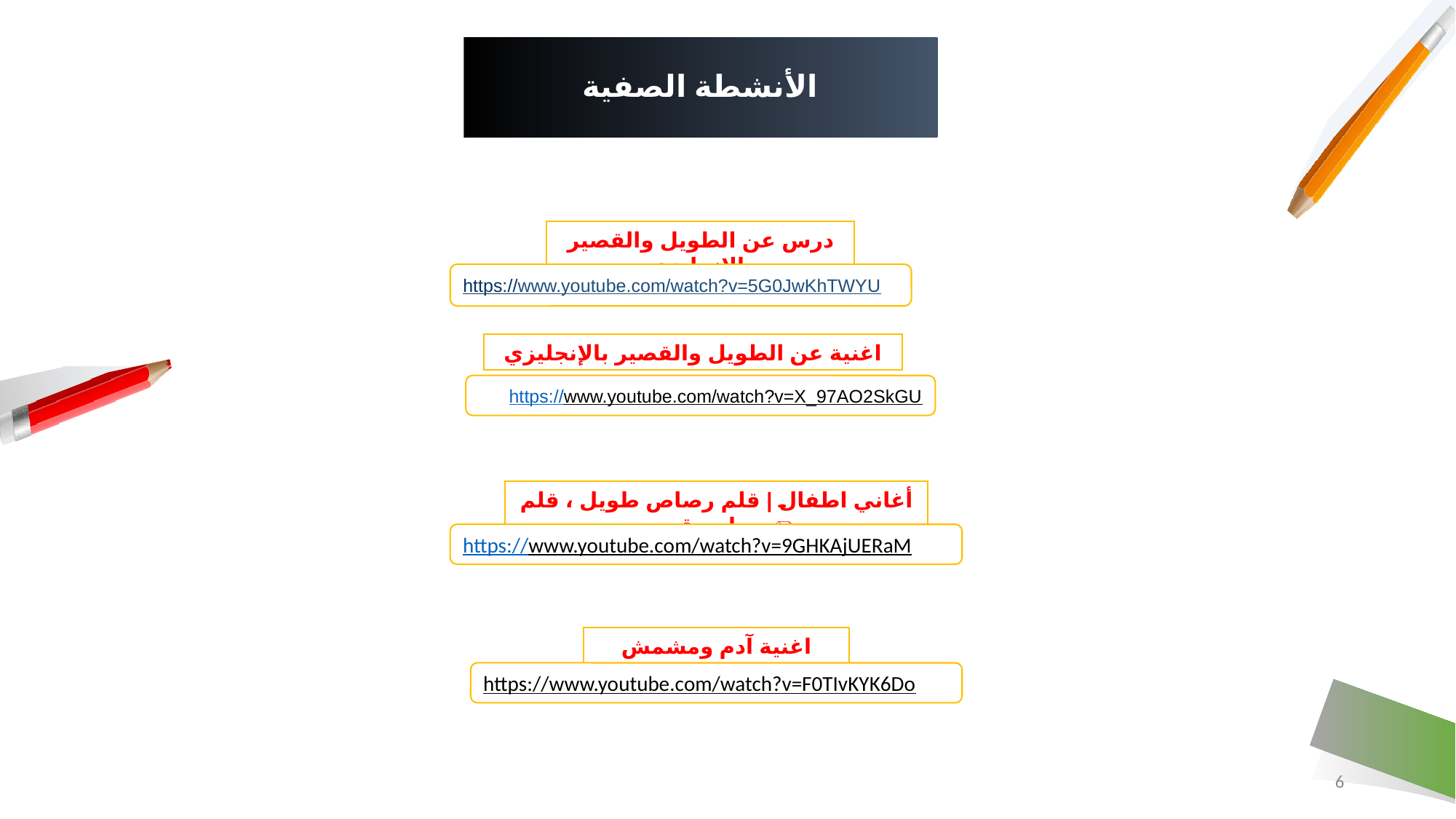

# الأنشطة الصفية
درس عن الطويل والقصير بالإنجليزي

https://www.youtube.com/watch?v=5G0JwKhTWYU
اغنية عن الطويل والقصير بالإنجليزي
https://www.youtube.com/watch?v=X_97AO2SkGU
أغاني اطفال | قلم رصاص طويل ، قلم رصاص قصير ✏️
https://www.youtube.com/watch?v=9GHKAjUERaM
اغنية آدم ومشمش الاضداد
https://www.youtube.com/watch?v=F0TIvKYK6Do
6